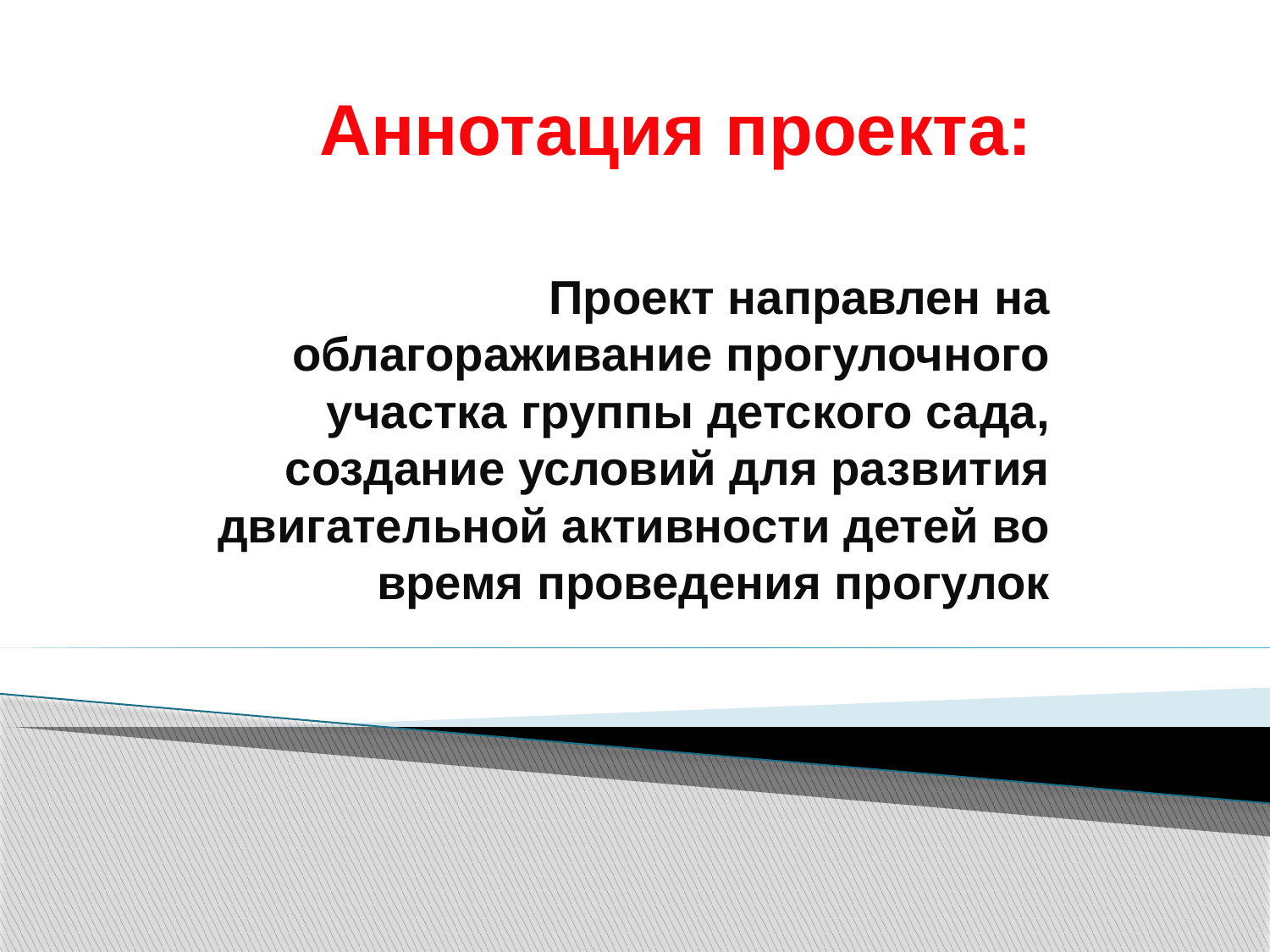

# Аннотация проекта:

Проект направлен на облагораживание прогулочного участка группы детского сада, создание условий для развития двигательной активности детей во время проведения прогулок